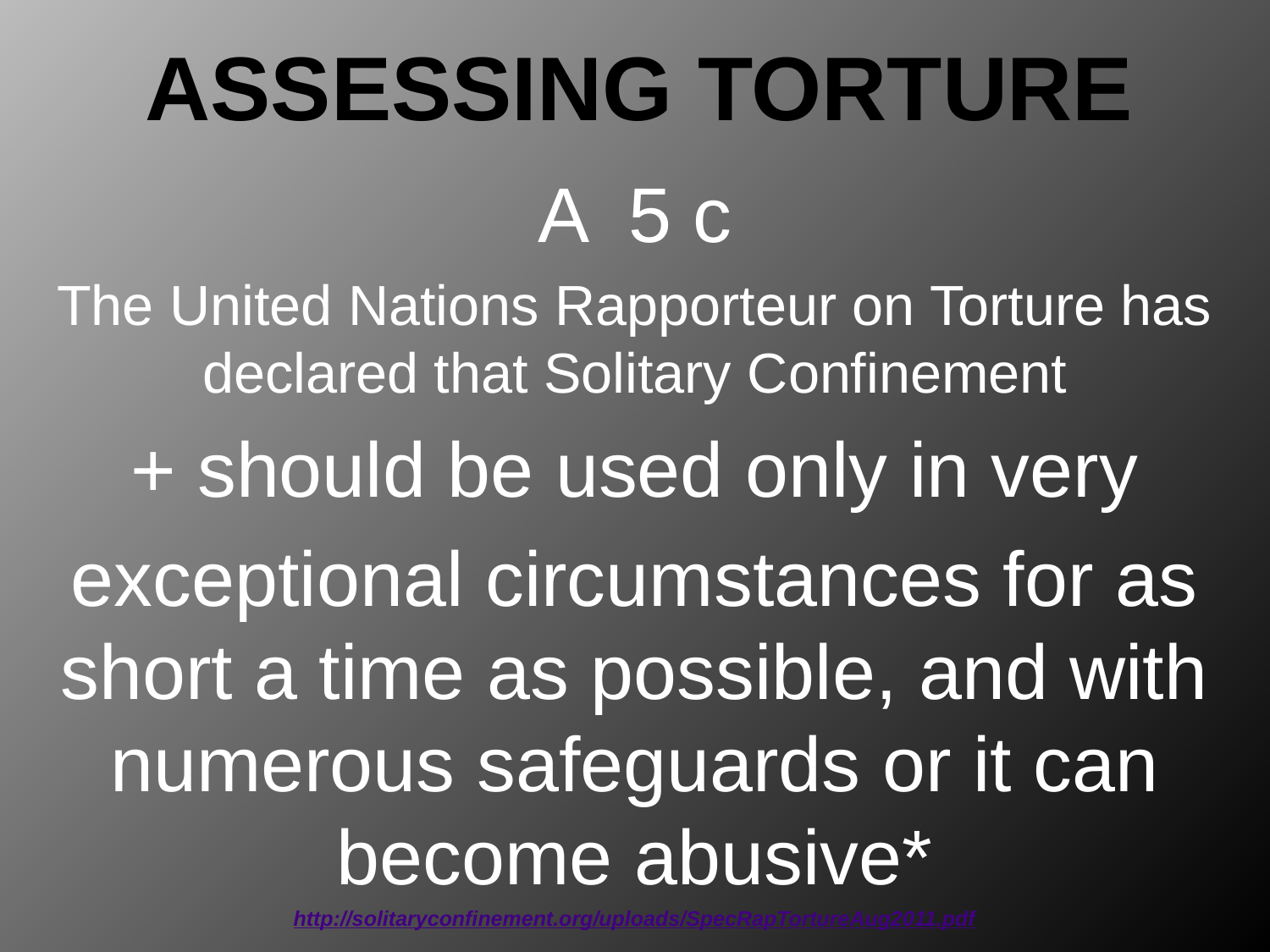

# Assessing torture
A  5 c
The United Nations Rapporteur on Torture has declared that Solitary Confinement
+ should be used only in very
exceptional circumstances for as short a time as possible, and with numerous safeguards or it can become abusive*
http://solitaryconfinement.org/uploads/SpecRapTortureAug2011.pdf